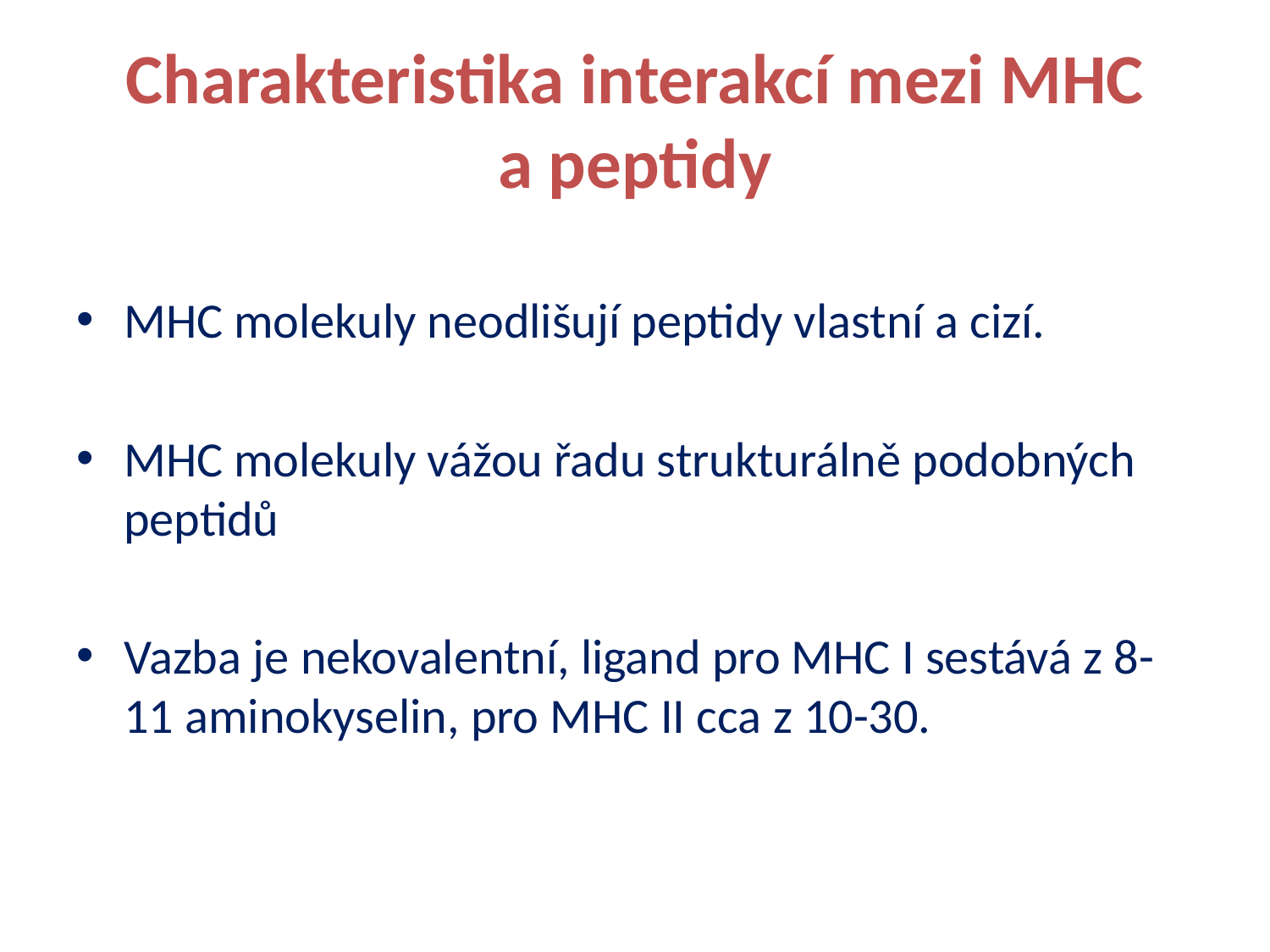

# Charakteristika interakcí mezi MHC a peptidy

MHC molekuly neodlišují peptidy vlastní a cizí.

MHC molekuly vážou řadu strukturálně podobných peptidů

Vazba je nekovalentní, ligand pro MHC I sestává z 8-11 aminokyselin, pro MHC II cca z 10-30.